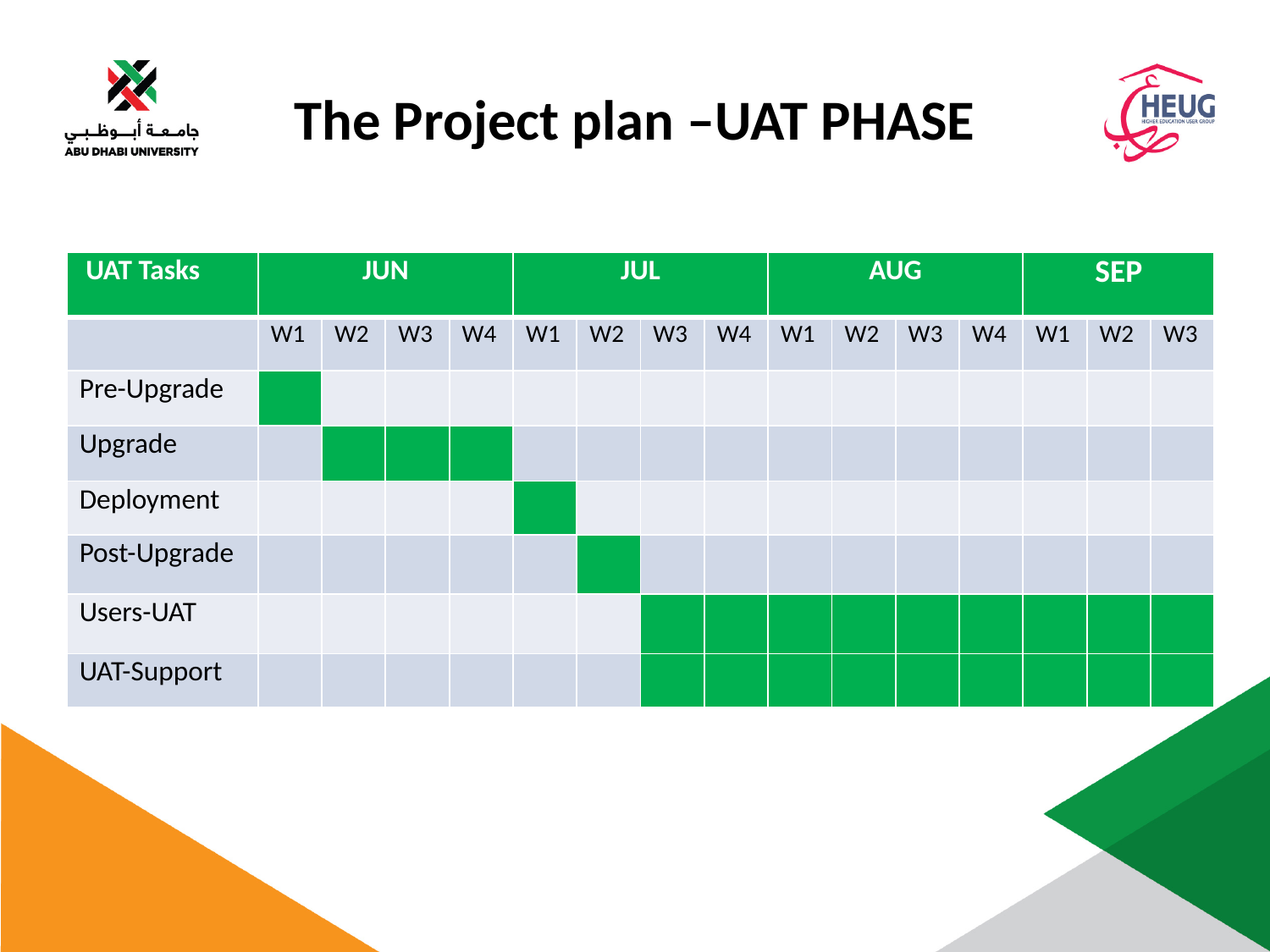

# The Project plan –UAT PHASE
| UAT Tasks | JUN |  |  |  | JUL |  |  |  | AUG |  |  |  | SEP |  |  |
| --- | --- | --- | --- | --- | --- | --- | --- | --- | --- | --- | --- | --- | --- | --- | --- |
|  | W1 | W2 | W3 | W4 | W1 | W2 | W3 | W4 | W1 | W2 | W3 | W4 | W1 | W2 | W3 |
| Pre-Upgrade |  |  |  |  |  |  |  |  |  |  |  |  |  |  |  |
| Upgrade |  |  |  |  |  |  |  |  |  |  |  |  |  |  |  |
| Deployment |  |  |  |  |  |  |  |  |  |  |  |  |  |  |  |
| Post-Upgrade |  |  |  |  |  |  |  |  |  |  |  |  |  |  |  |
| Users-UAT |  |  |  |  |  |  |  |  |  |  |  |  |  |  |  |
| UAT-Support |  |  |  |  |  |  |  |  |  |  |  |  |  |  |  |